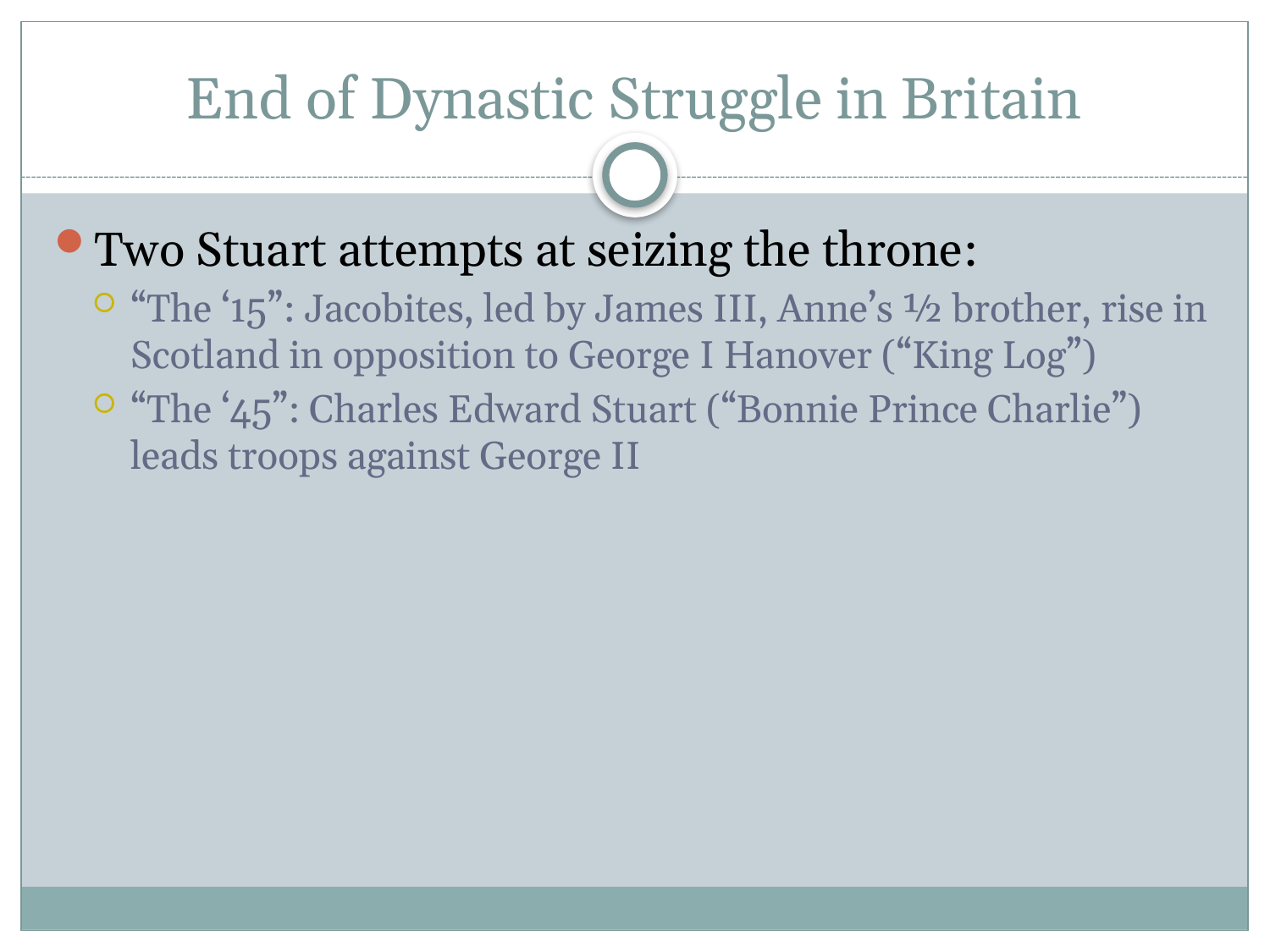

# End of Dynastic Struggle in Britain
Two Stuart attempts at seizing the throne:
“The ‘15”: Jacobites, led by James III, Anne’s ½ brother, rise in Scotland in opposition to George I Hanover (“King Log”)
“The ‘45”: Charles Edward Stuart (“Bonnie Prince Charlie”) leads troops against George II